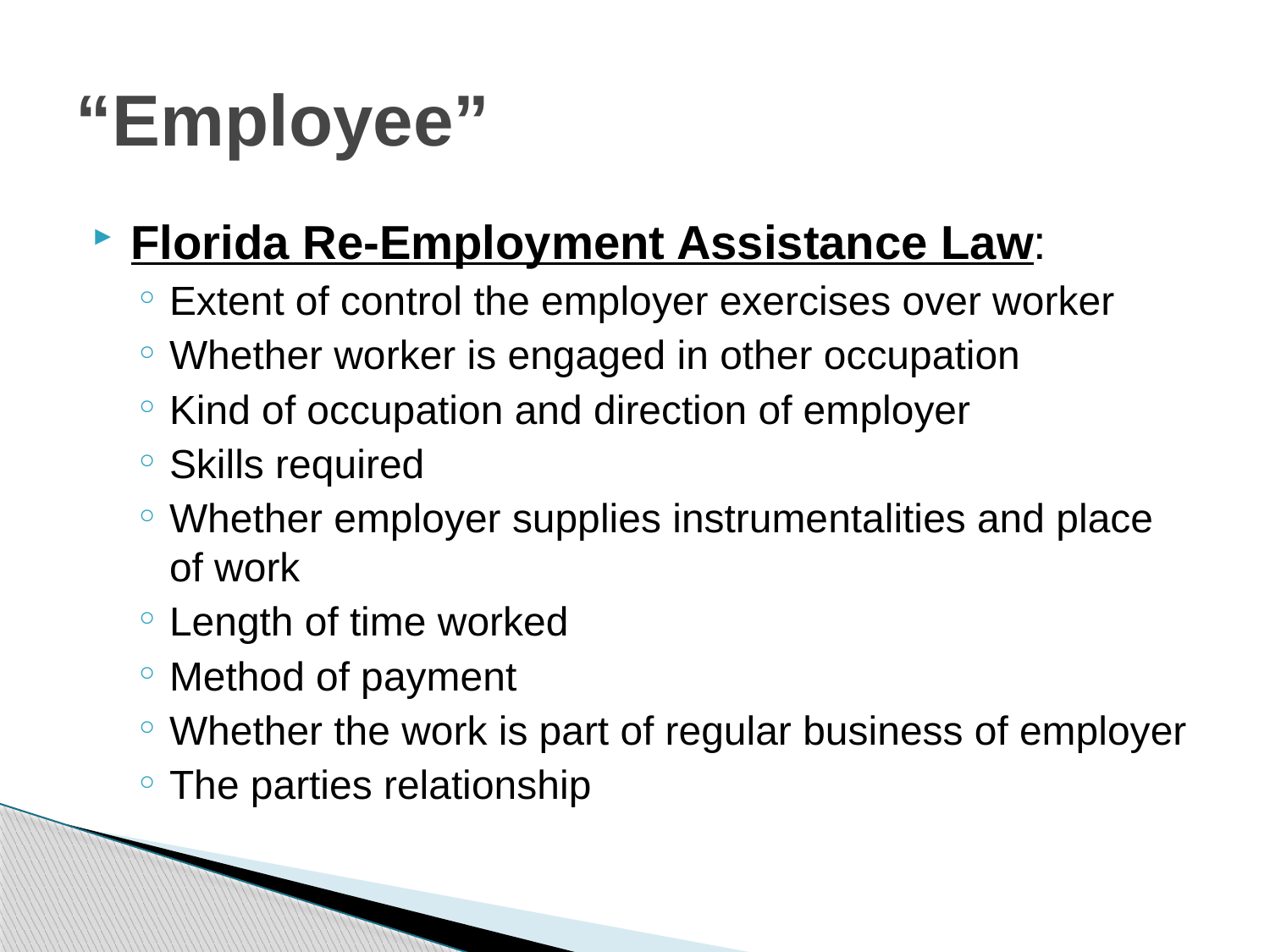

# “Employee”
Florida Re-Employment Assistance Law:
Extent of control the employer exercises over worker
Whether worker is engaged in other occupation
Kind of occupation and direction of employer
Skills required
Whether employer supplies instrumentalities and place of work
Length of time worked
Method of payment
Whether the work is part of regular business of employer
The parties relationship